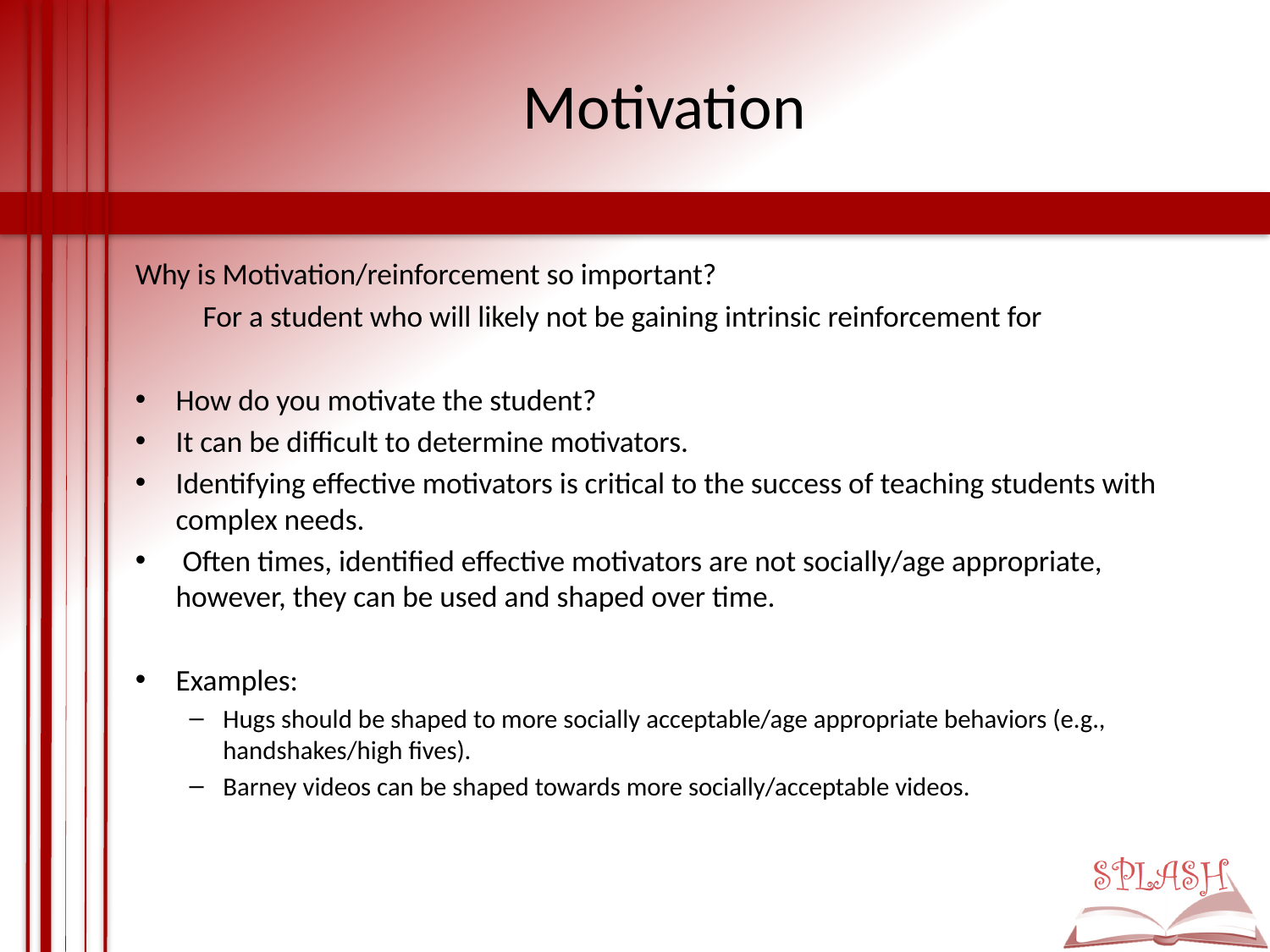

# Motivation
Why is Motivation/reinforcement so important?
	For a student who will likely not be gaining intrinsic reinforcement for

How do you motivate the student?
It can be difficult to determine motivators.
Identifying effective motivators is critical to the success of teaching students with complex needs.
 Often times, identified effective motivators are not socially/age appropriate, however, they can be used and shaped over time.

Examples:
Hugs should be shaped to more socially acceptable/age appropriate behaviors (e.g., handshakes/high fives).
Barney videos can be shaped towards more socially/acceptable videos.